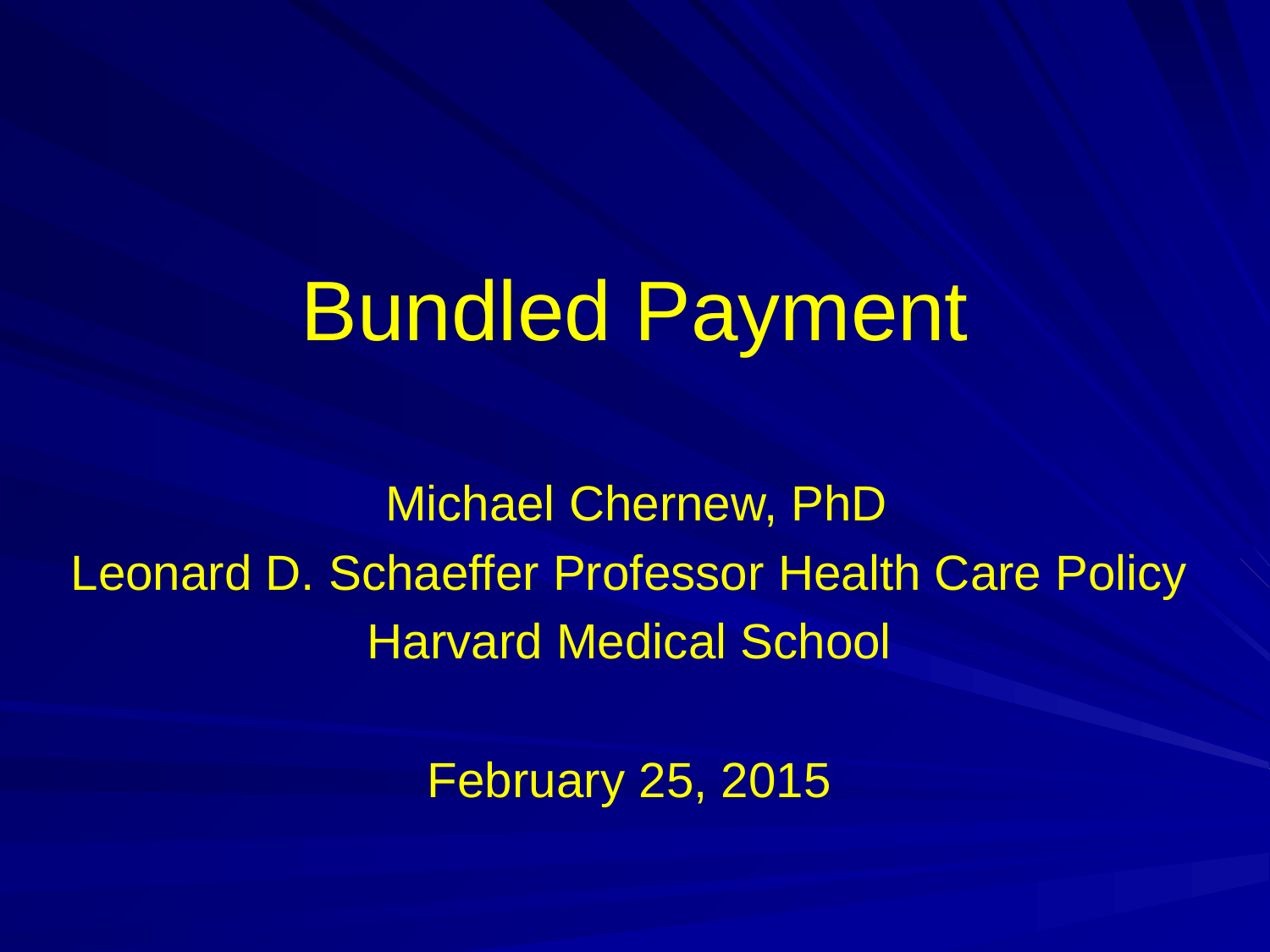

# Bundled Payment
 Michael Chernew, PhD
Leonard D. Schaeffer Professor Health Care Policy
Harvard Medical School

February 25, 2015